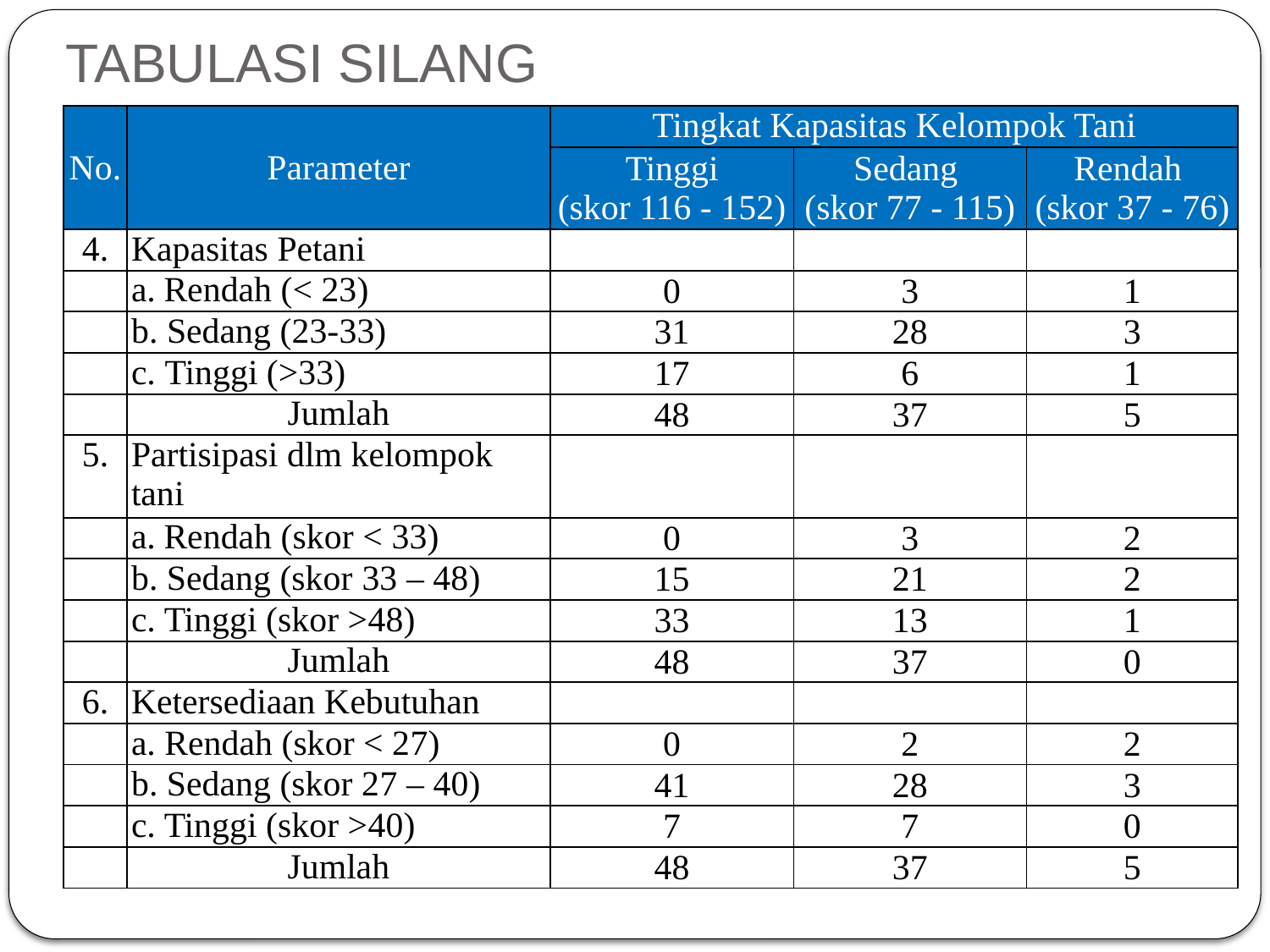

# TABULASI SILANG
| No. | Parameter | Tingkat Kapasitas Kelompok Tani |  |  |
| --- | --- | --- | --- | --- |
|  |  | Tinggi (skor 116 - 152) | Sedang (skor 77 - 115) | Rendah (skor 37 - 76) |
| 4. | Kapasitas Petani |  |  |  |
|  | Rendah (< 23) | 0 | 3 | 1 |
|  | b. Sedang (23-33) | 31 | 28 | 3 |
|  | c. Tinggi (>33) | 17 | 6 | 1 |
|  | Jumlah | 48 | 37 | 5 |
| 5. | Partisipasi dlm kelompok tani |  |  |  |
|  | Rendah (skor < 33) | 0 | 3 | 2 |
|  | b. Sedang (skor 33 – 48) | 15 | 21 | 2 |
|  | c. Tinggi (skor >48) | 33 | 13 | 1 |
|  | Jumlah | 48 | 37 | 0 |
| 6. | Ketersediaan Kebutuhan |  |  |  |
|  | a. Rendah (skor < 27) | 0 | 2 | 2 |
|  | b. Sedang (skor 27 – 40) | 41 | 28 | 3 |
|  | c. Tinggi (skor >40) | 7 | 7 | 0 |
|  | Jumlah | 48 | 37 | 5 |